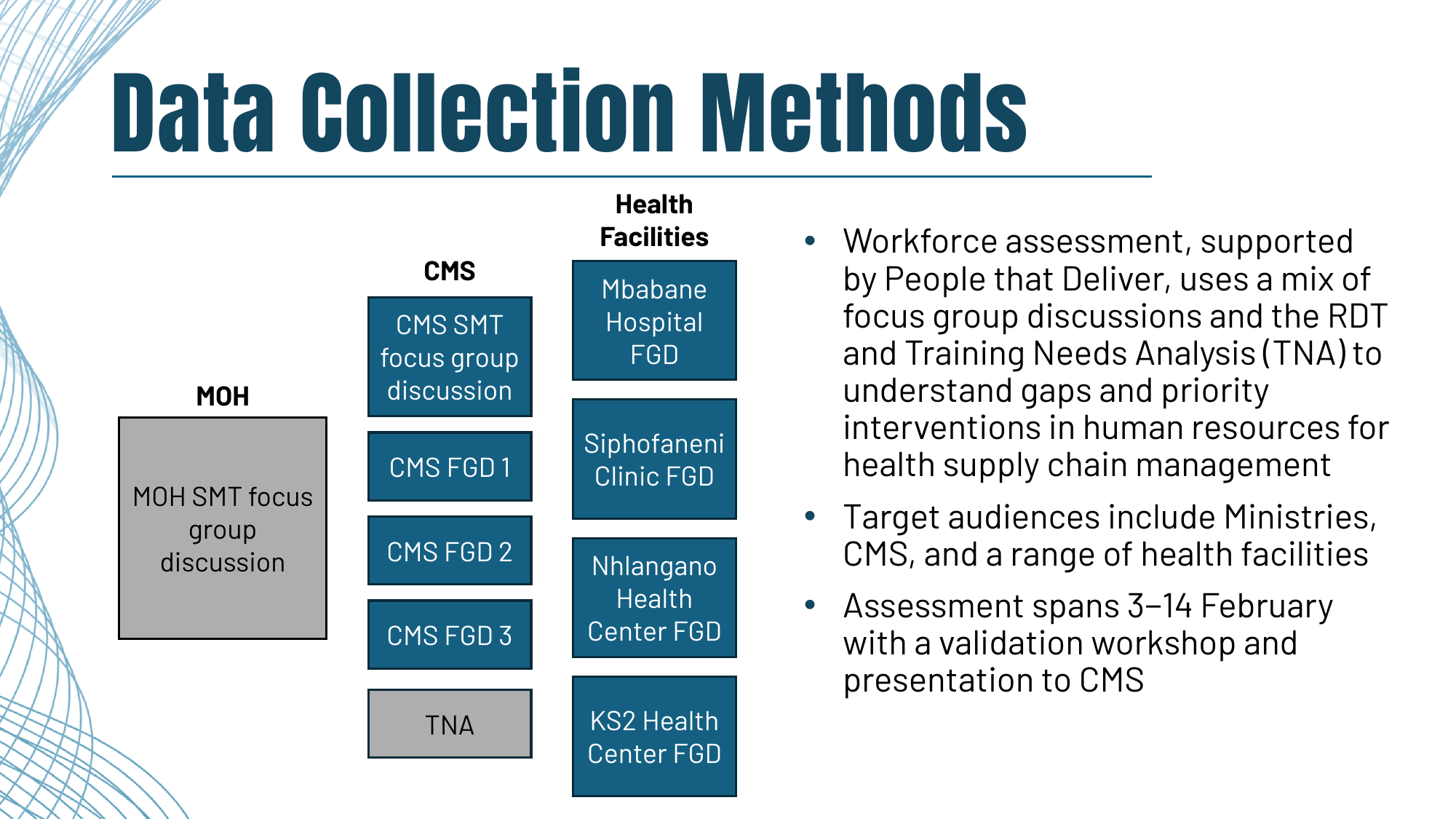

# Data Collection Methods
Health Facilities
Mbabane Hospital FGD
Siphofaneni Clinic FGD
Nhlangano Health Center FGD
KS2 Health Center FGD
Workforce assessment, supported by People that Deliver, uses a mix of focus group discussions and the RDT and Training Needs Analysis (TNA) to understand gaps and priority interventions in human resources for health supply chain management
Target audiences include Ministries, CMS, and a range of health facilities
Assessment spans 3−14 February with a validation workshop and presentation to CMS

CMS
CMS SMT focus group discussion
CMS FGD 1
CMS FGD 2
CMS FGD 3
TNA
MOH
MOH SMT focus group discussion